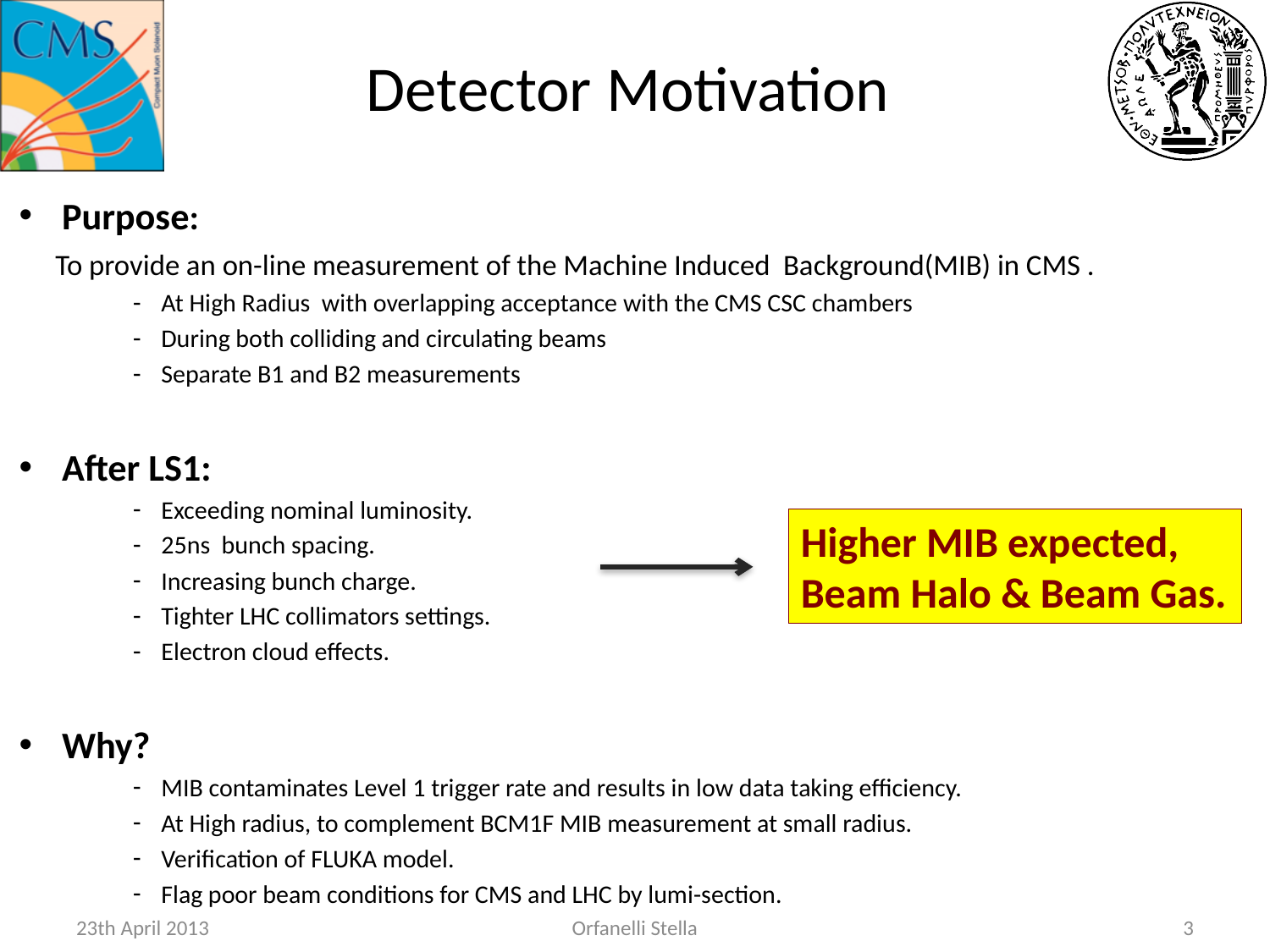

# Detector Motivation
Purpose:
     To provide an on-line measurement of the Machine Induced  Background(MIB) in CMS .
At High Radius  with overlapping acceptance with the CMS CSC chambers
During both colliding and circulating beams
Separate B1 and B2 measurements

After LS1:
Exceeding nominal luminosity.
25ns  bunch spacing.
Increasing bunch charge.
Tighter LHC collimators settings.
Electron cloud effects.

Why?
MIB contaminates Level 1 trigger rate and results in low data taking efficiency.
At High radius, to complement BCM1F MIB measurement at small radius.
Verification of FLUKA model.
Flag poor beam conditions for CMS and LHC by lumi-section.

Higher MIB expected,
Beam Halo & Beam Gas.
23th April 2013
Orfanelli Stella
3